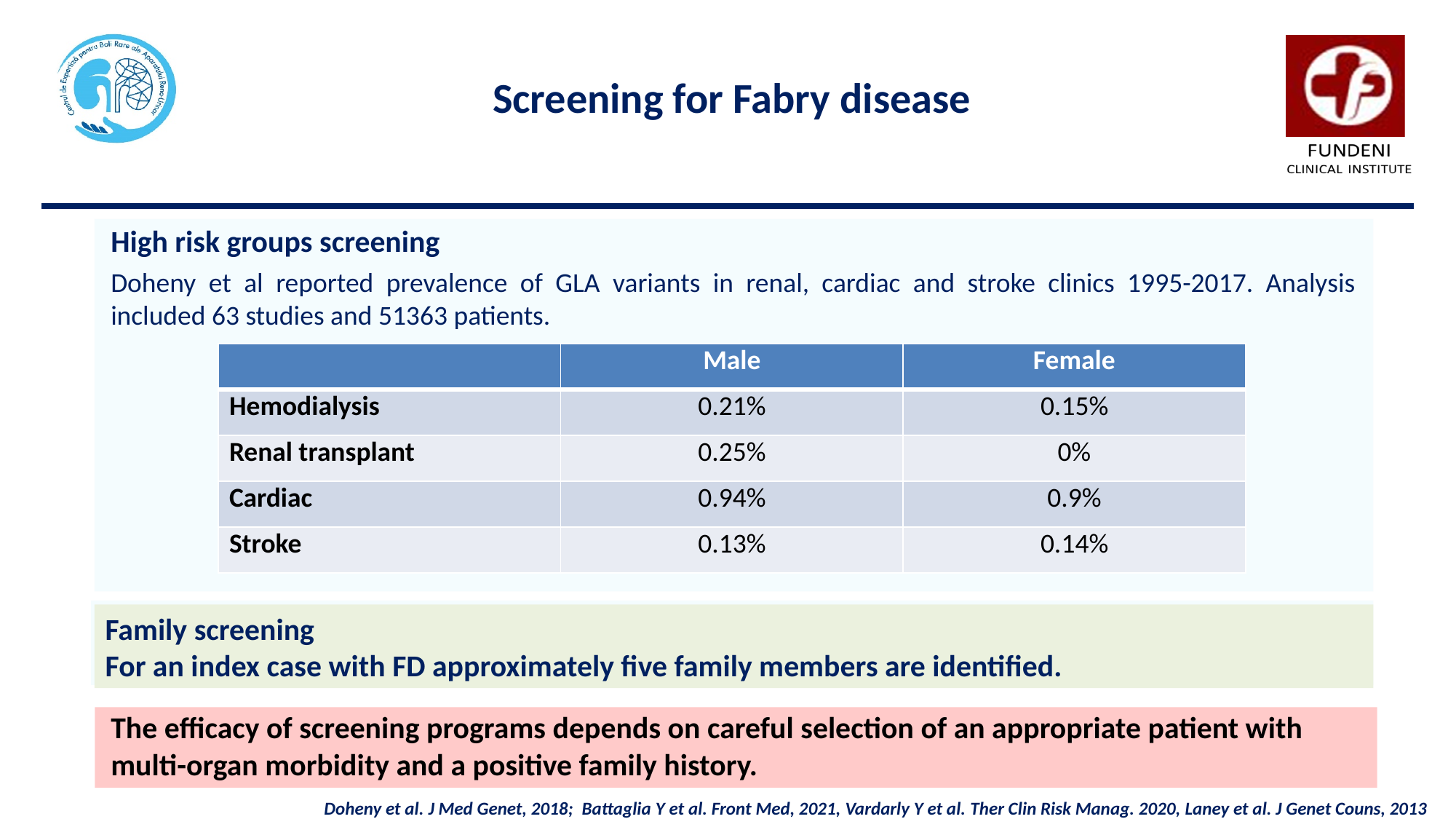

Screening for Fabry disease
High risk groups screening

Doheny et al reported prevalence of GLA variants in renal, cardiac and stroke clinics 1995-2017. Analysis included 63 studies and 51363 patients.
|  | Male | Female |
| --- | --- | --- |
| Hemodialysis | 0.21% | 0.15% |
| Renal transplant | 0.25% | 0% |
| Cardiac | 0.94% | 0.9% |
| Stroke | 0.13% | 0.14% |

Family screening
For an index case with FD approximately five family members are identified.
The efficacy of screening programs depends on careful selection of an appropriate patient with multi-organ morbidity and a positive family history.

 Doheny et al. J Med Genet, 2018;  Battaglia Y et al. Front Med, 2021, Vardarly Y et al. Ther Clin Risk Manag. 2020, Laney et al. J Genet Couns, 2013